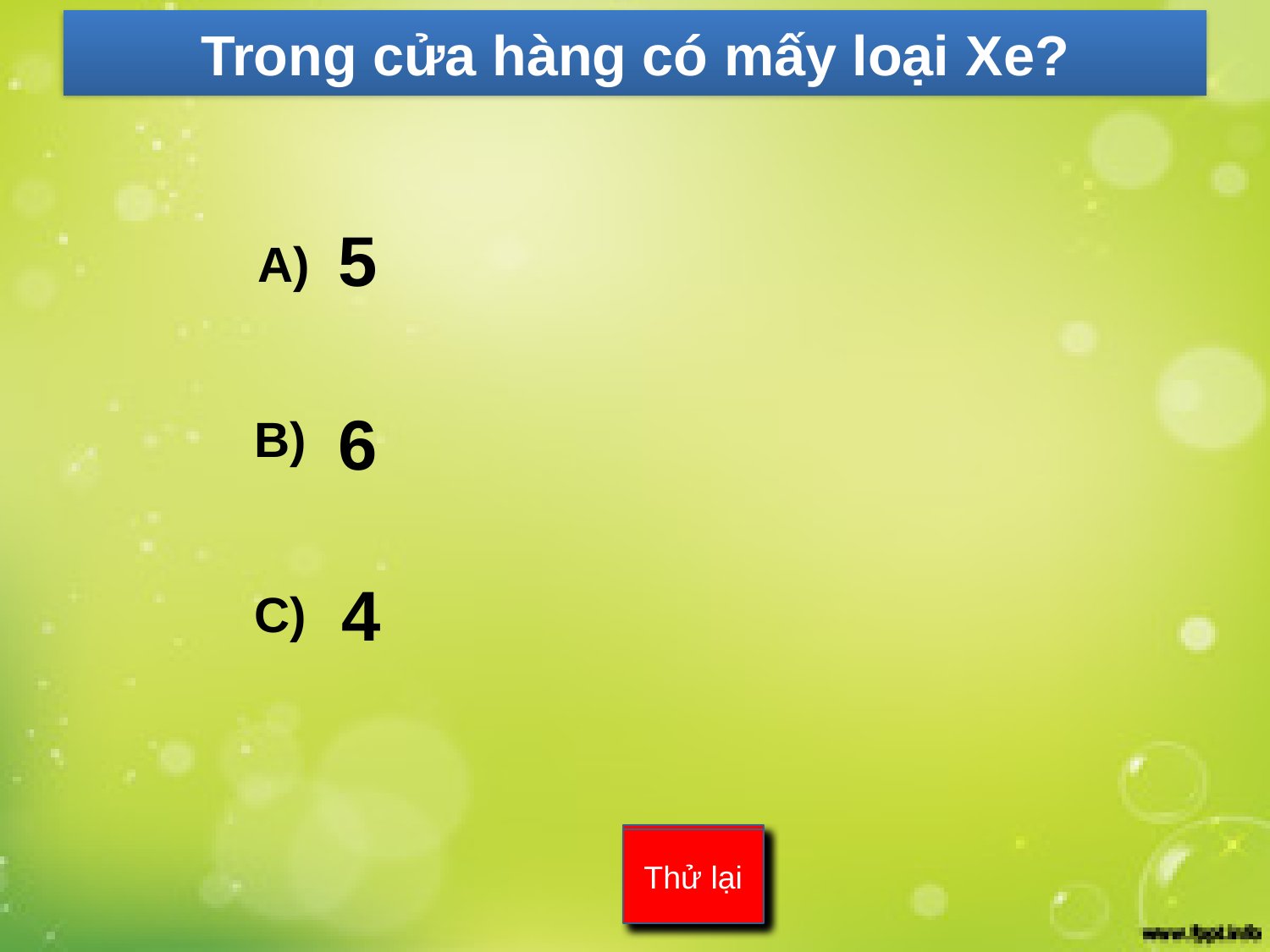

# Trong cửa hàng có mấy loại Xe?
5
A)
B)
6
C)
4
Thử lại
Thử lại